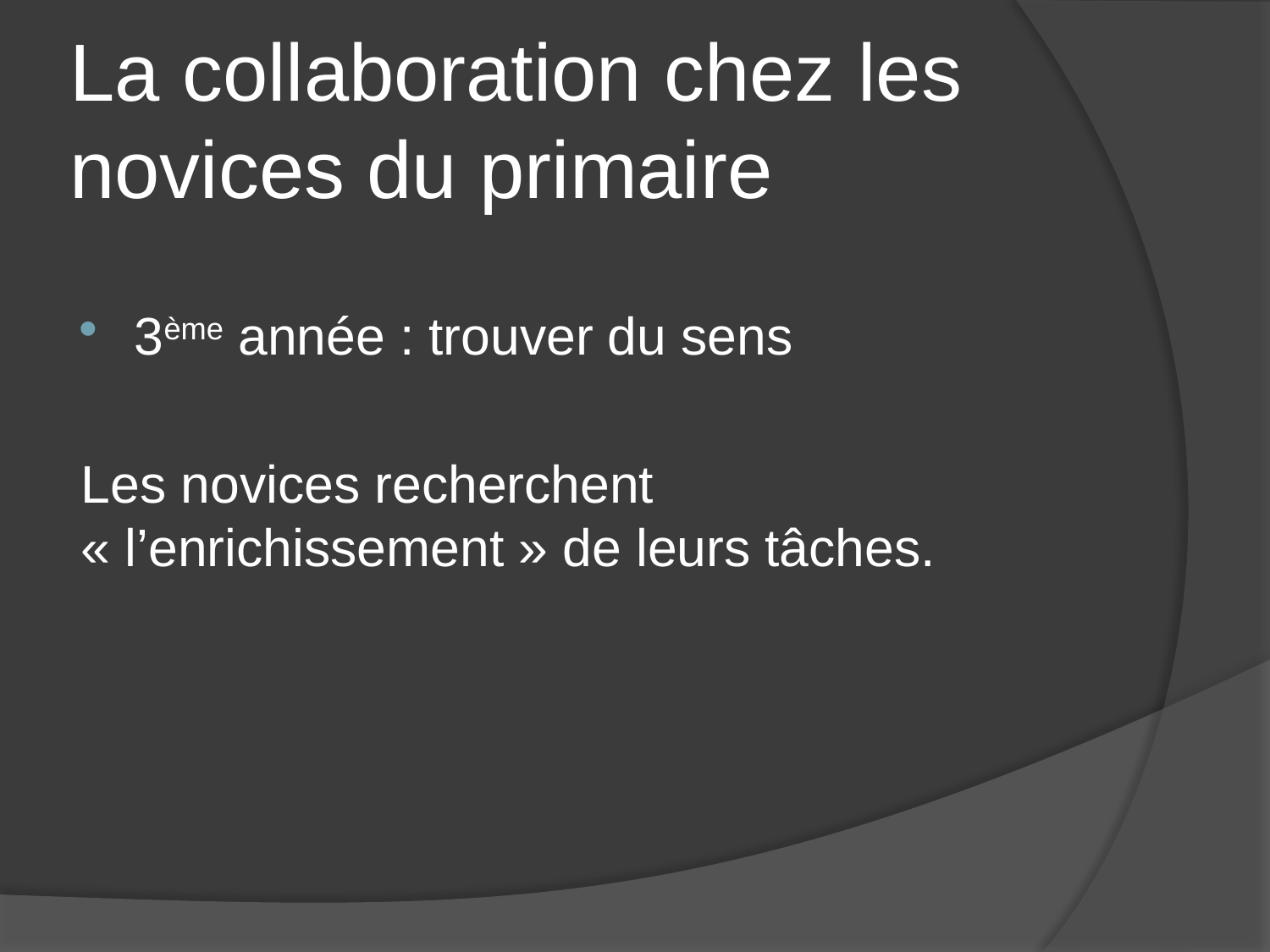

# La collaboration chez les novices du primaire

3ème année : trouver du sens

Les novices recherchent « l’enrichissement » de leurs tâches.